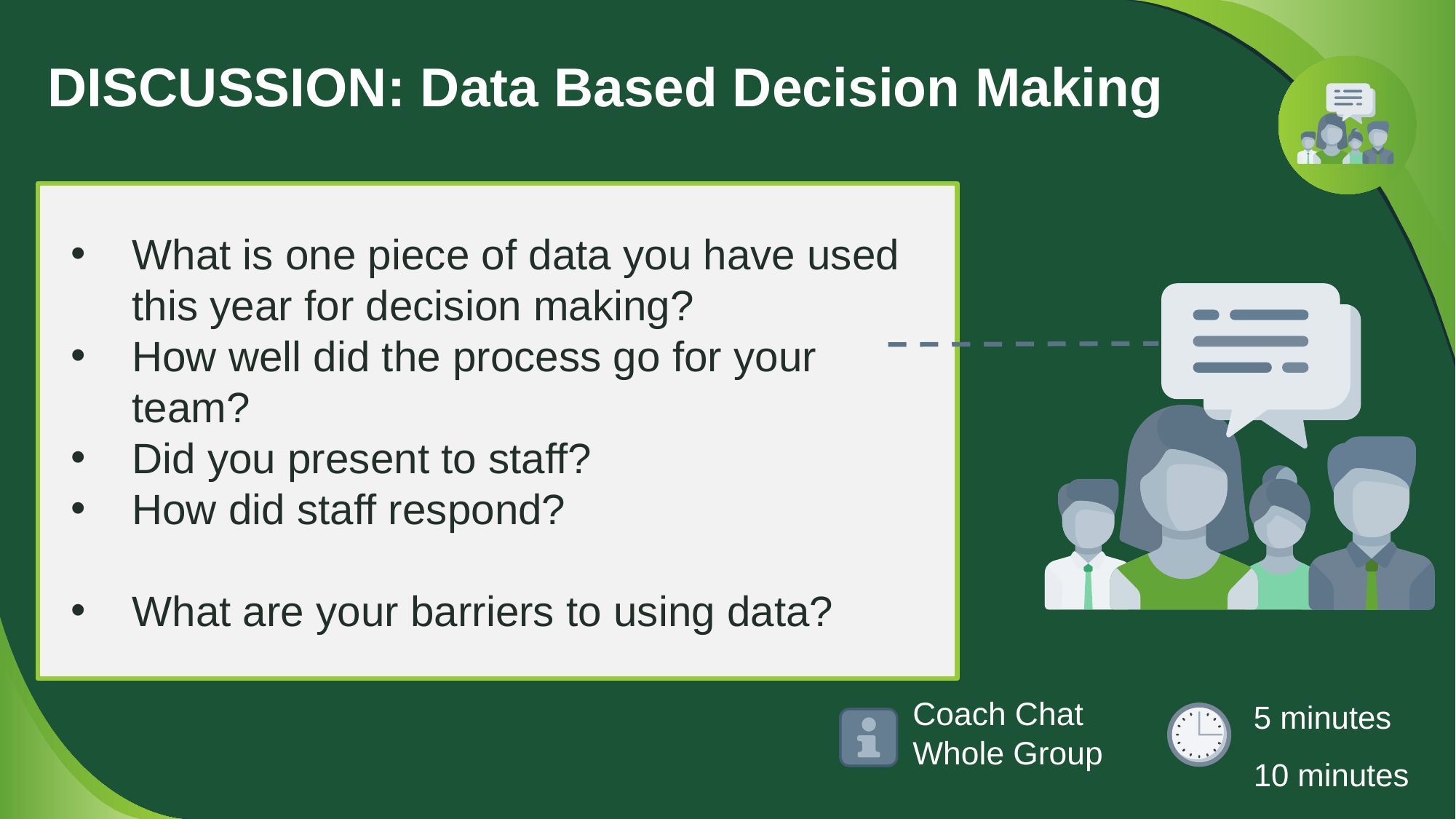

# DISCUSSION: Data Based Decision Making

What is one piece of data you have used this year for decision making?
How well did the process go for your team?
Did you present to staff?
How did staff respond?

What are your barriers to using data?

5 minutes
10 minutes
Coach Chat
Whole Group